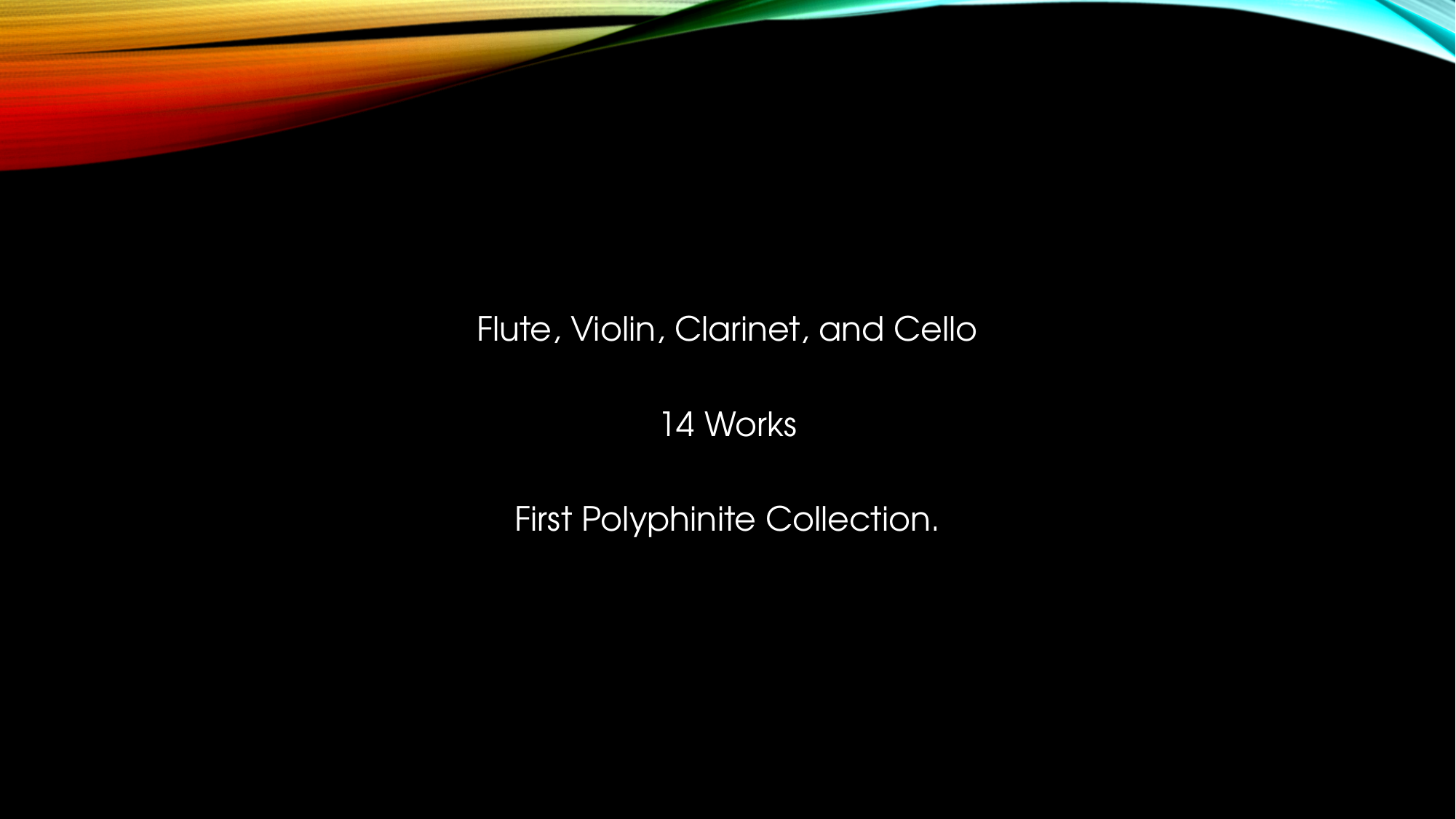

Flute, Violin, Clarinet, and Cello
14 Works
First Polyphinite Collection.